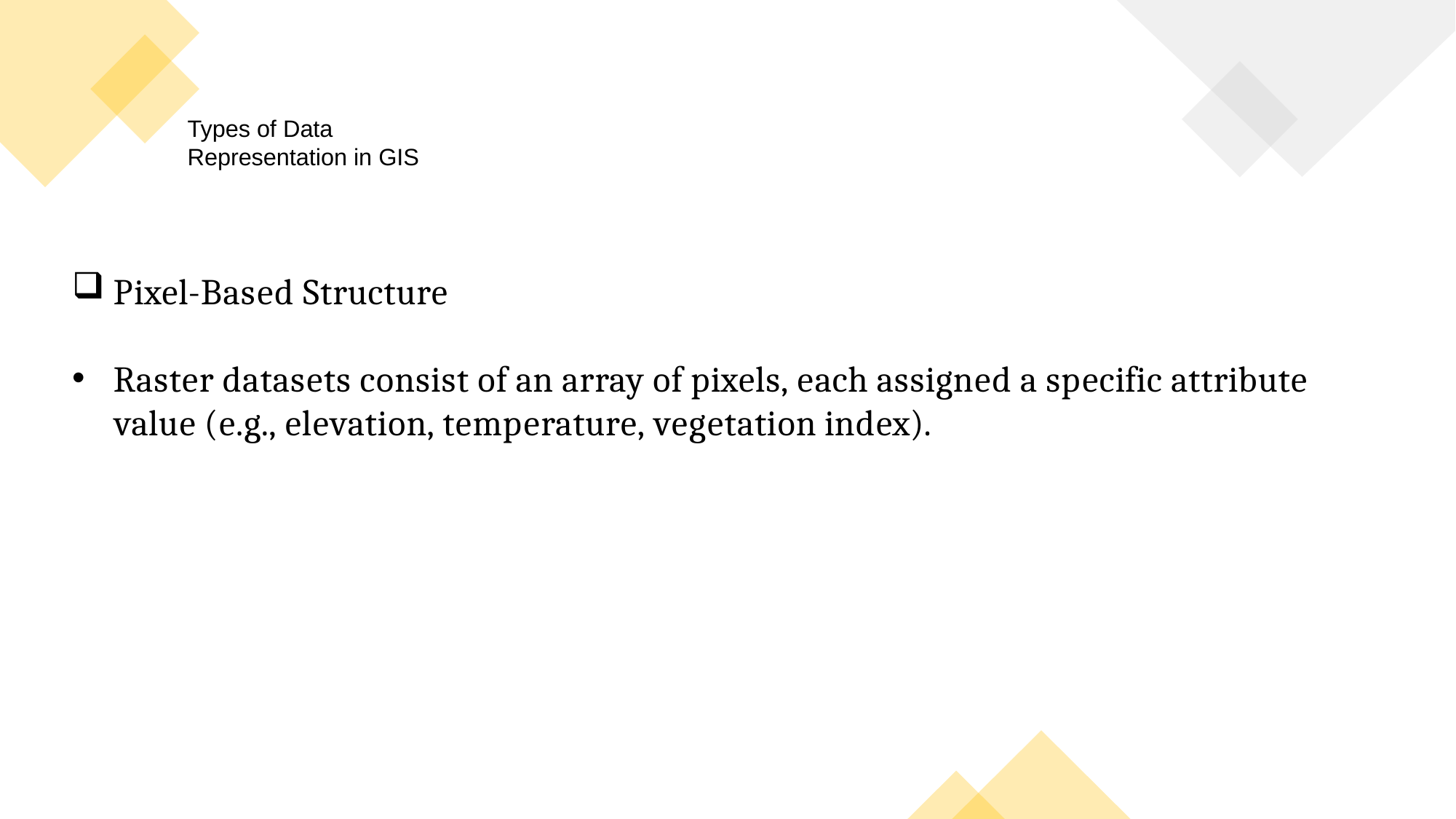

Types of Data Representation in GIS
Pixel-Based Structure

Raster datasets consist of an array of pixels, each assigned a specific attribute value (e.g., elevation, temperature, vegetation index).